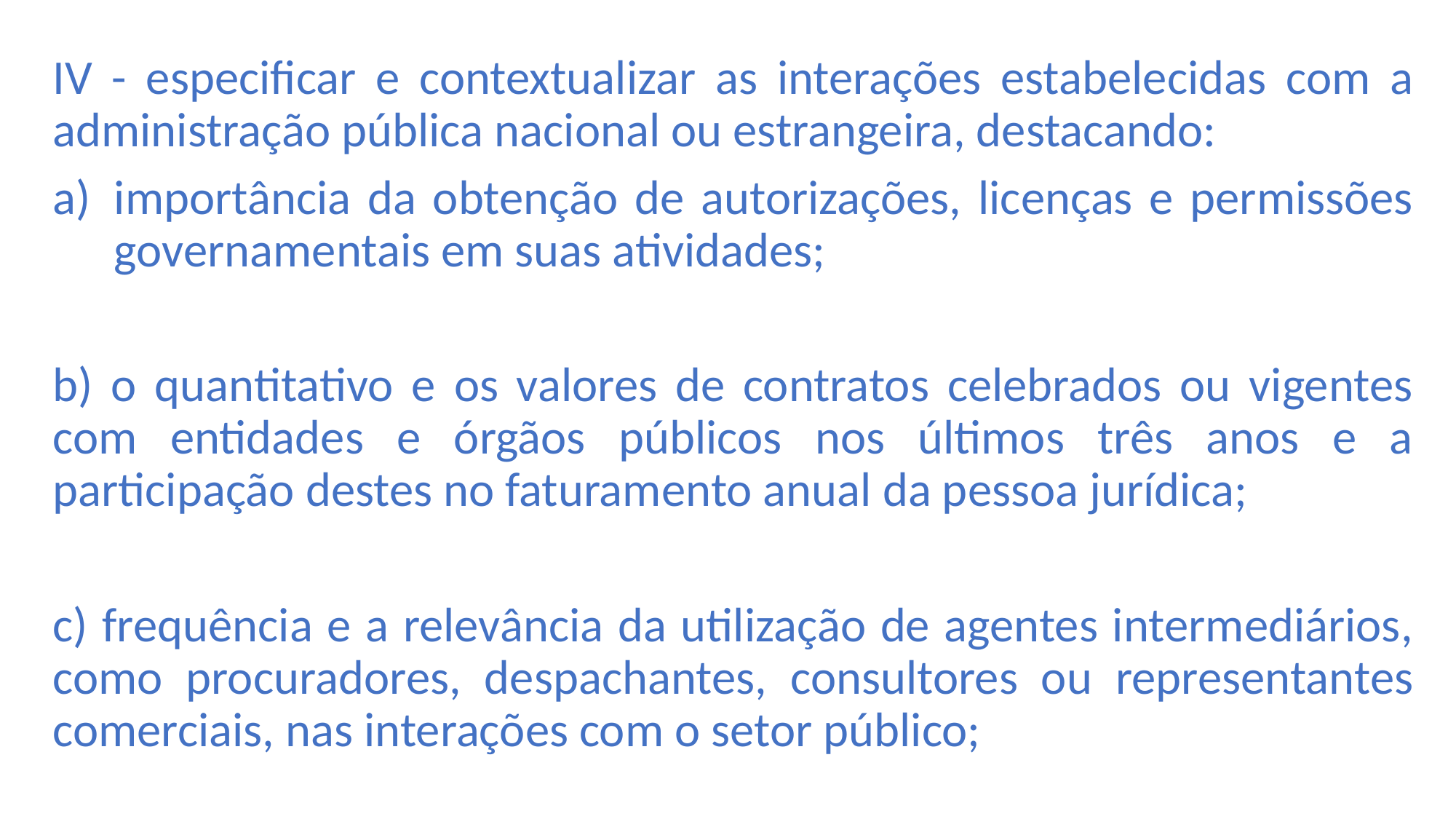

IV - especificar e contextualizar as interações estabelecidas com a administração pública nacional ou estrangeira, destacando:
importância da obtenção de autorizações, licenças e permissões governamentais em suas atividades;

b) o quantitativo e os valores de contratos celebrados ou vigentes com entidades e órgãos públicos nos últimos três anos e a participação destes no faturamento anual da pessoa jurídica;

c) frequência e a relevância da utilização de agentes intermediários, como procuradores, despachantes, consultores ou representantes comerciais, nas interações com o setor público;